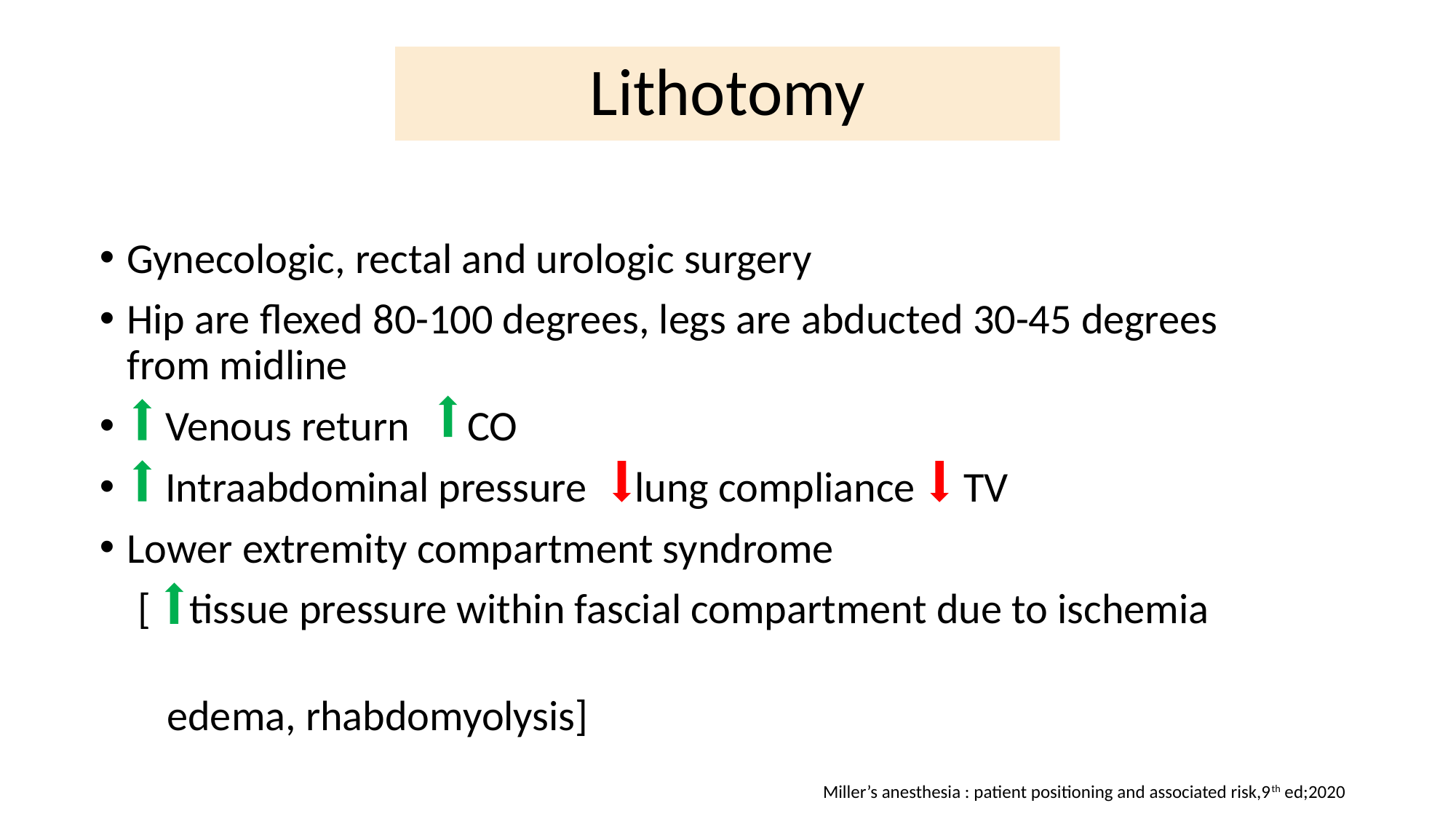

# Lithotomy
Gynecologic, rectal and urologic surgery
Hip are flexed 80-100 degrees, legs are abducted 30-45 degrees from midline
    Venous return      CO
    Intraabdominal pressure     lung compliance     TV
Lower extremity compartment syndrome
    [    tissue pressure within fascial compartment due to ischemia
       edema, rhabdomyolysis]

Miller’s anesthesia : patient positioning and associated risk,9th ed;2020